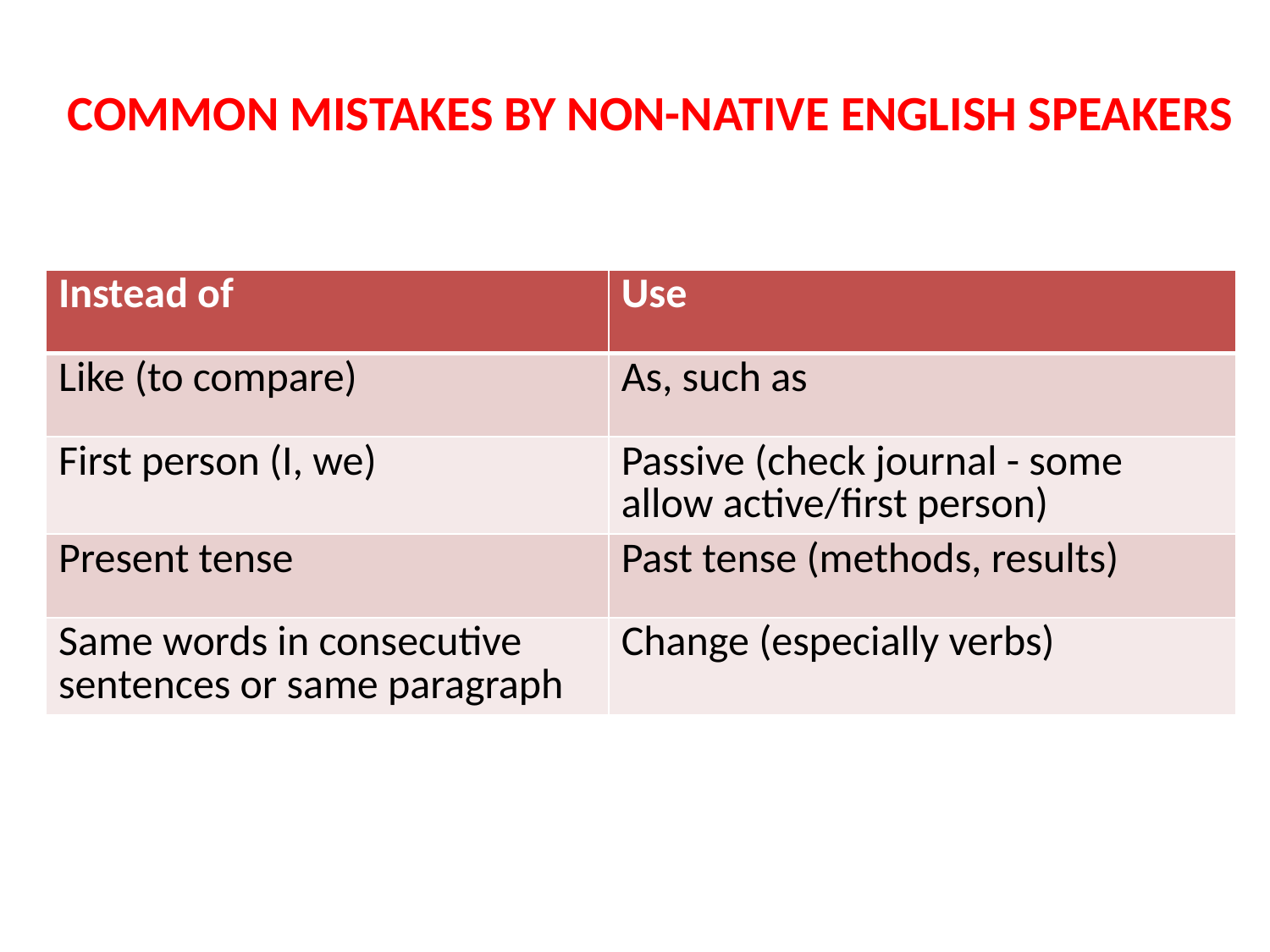

COMMON MISTAKES BY NON-NATIVE ENGLISH SPEAKERS
|  |  |
| --- | --- |
|  |  |
|  |  |
|  |  |
|  |  |
|  |  |
|  |  |
| Instead of | Use |
| --- | --- |
| Like (to compare) | As, such as |
| First person (I, we) | Passive (check journal - some allow active/first person) |
| Present tense | Past tense (methods, results) |
| Same words in consecutive sentences or same paragraph | Change (especially verbs) |